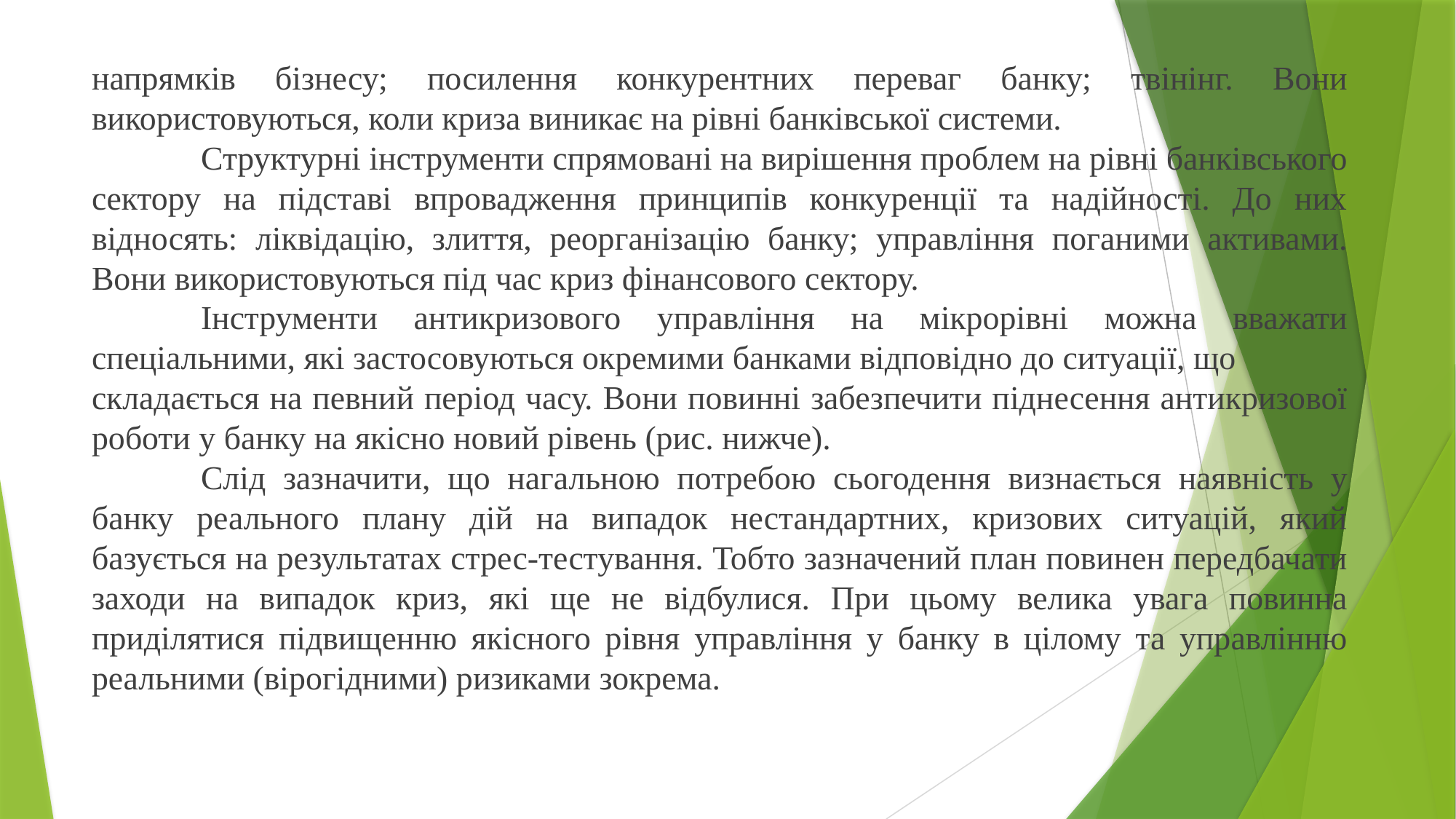

напрямків бізнесу; посилення конкурентних переваг банку; твінінг. Вони використовуються, коли криза виникає на рівні банківської системи.
	Структурні інструменти спрямовані на вирішення проблем на рівні банківського сектору на підставі впровадження принципів конкуренції та надійності. До них відносять: ліквідацію, злиття, реорганізацію банку; управління поганими активами. Вони використовуються під час криз фінансового сектору.
	Інструменти антикризового управління на мікрорівні можна вважати спеціальними, які застосовуються окремими банками відповідно до ситуації, що
складається на певний період часу. Вони повинні забезпечити піднесення антикризової роботи у банку на якісно новий рівень (рис. нижче).
	Слід зазначити, що нагальною потребою сьогодення визнається наявність у банку реального плану дій на випадок нестандартних, кризових ситуацій, який базується на результатах стрес-тестування. Тобто зазначений план повинен передбачати заходи на випадок криз, які ще не відбулися. При цьому велика увага повинна приділятися підвищенню якісного рівня управління у банку в цілому та управлінню реальними (вірогідними) ризиками зокрема.